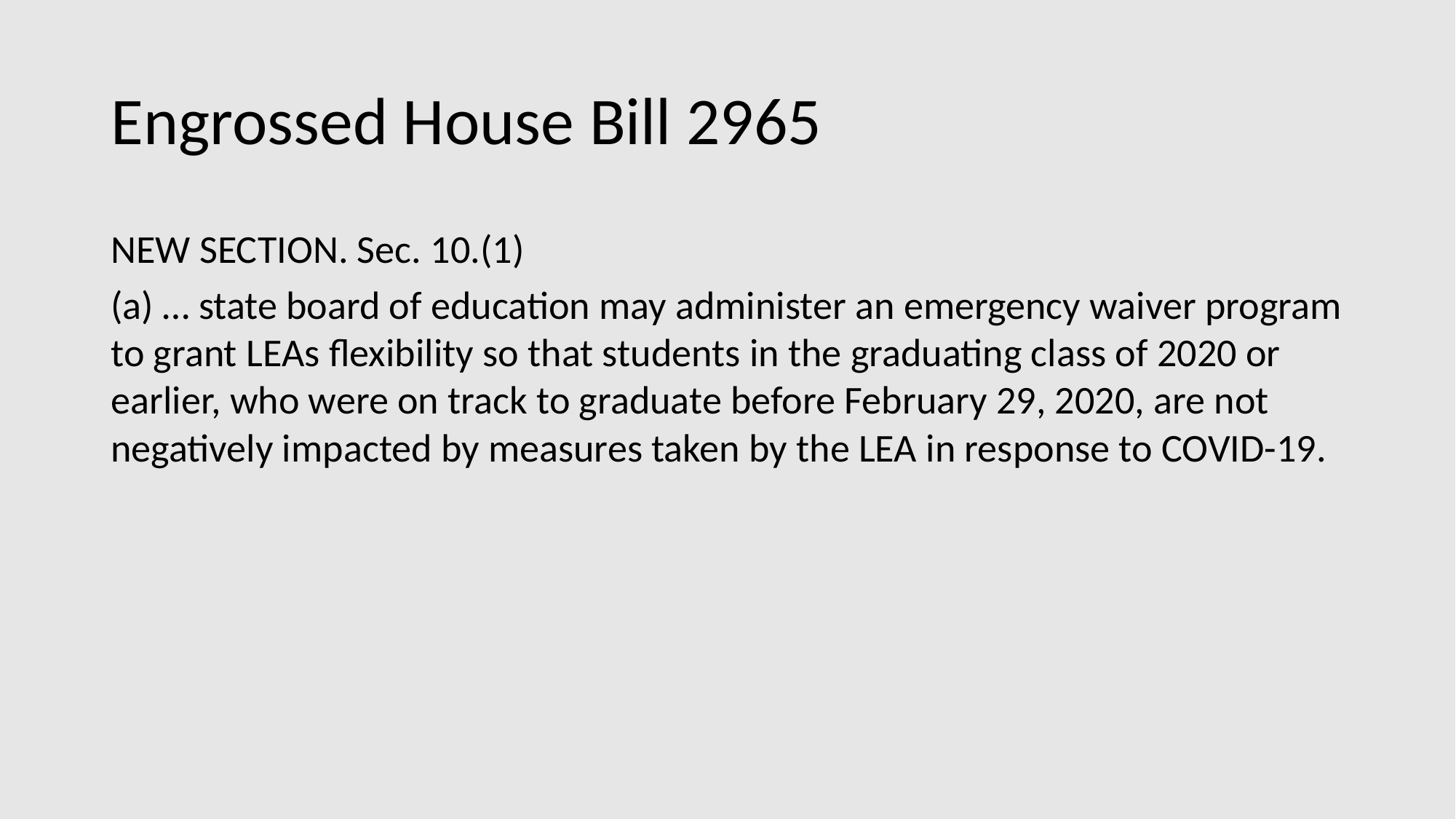

# Engrossed House Bill 2965
NEW SECTION. Sec. 10.(1)
(a) … state board of education may administer an emergency waiver program to grant LEAs flexibility so that students in the graduating class of 2020 or earlier, who were on track to graduate before February 29, 2020, are not negatively impacted by measures taken by the LEA in response to COVID-19.